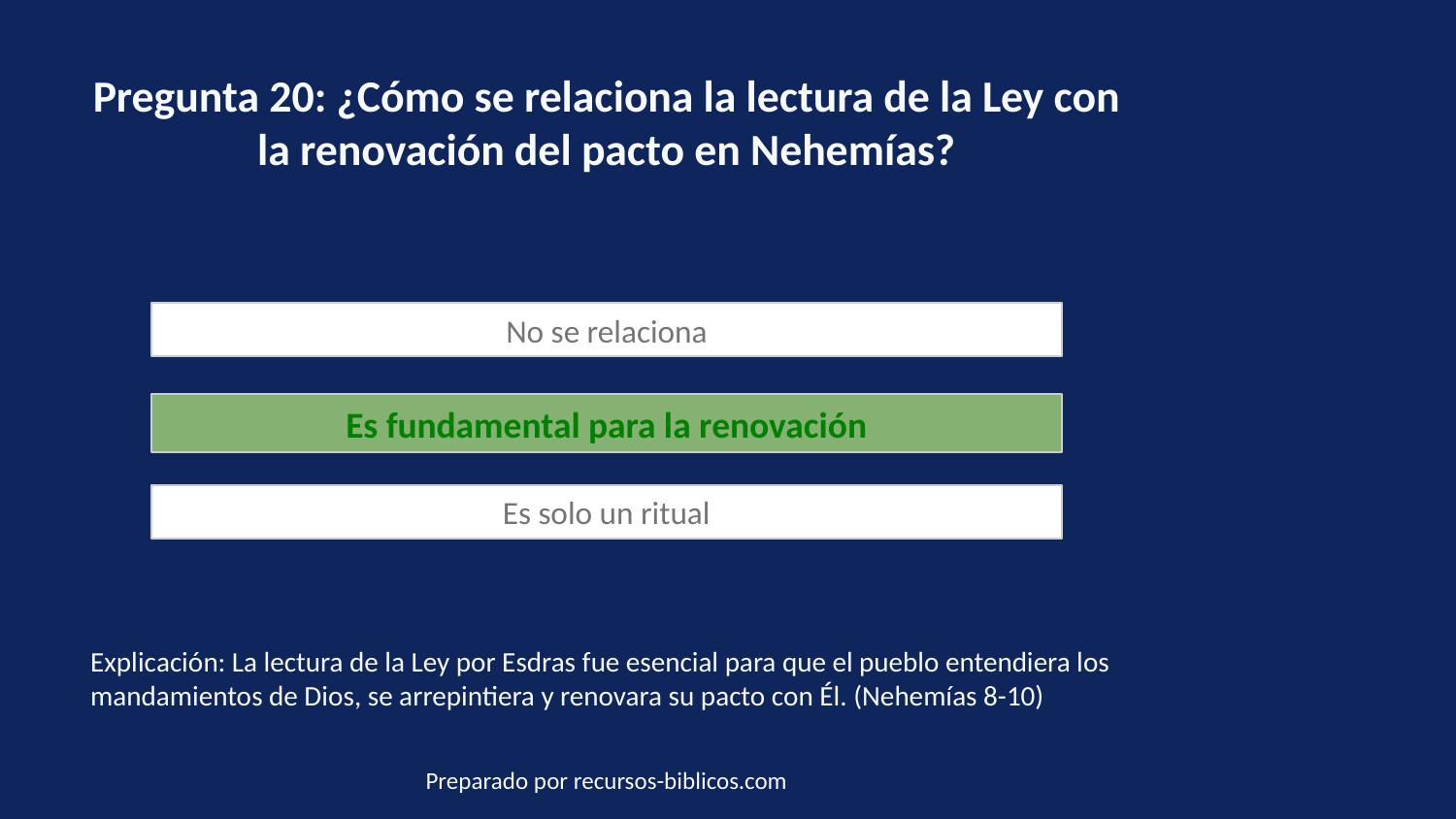

Pregunta 20: ¿Cómo se relaciona la lectura de la Ley con la renovación del pacto en Nehemías?
No se relaciona
Es fundamental para la renovación
Es solo un ritual
Explicación: La lectura de la Ley por Esdras fue esencial para que el pueblo entendiera los mandamientos de Dios, se arrepintiera y renovara su pacto con Él. (Nehemías 8-10)
Preparado por recursos-biblicos.com